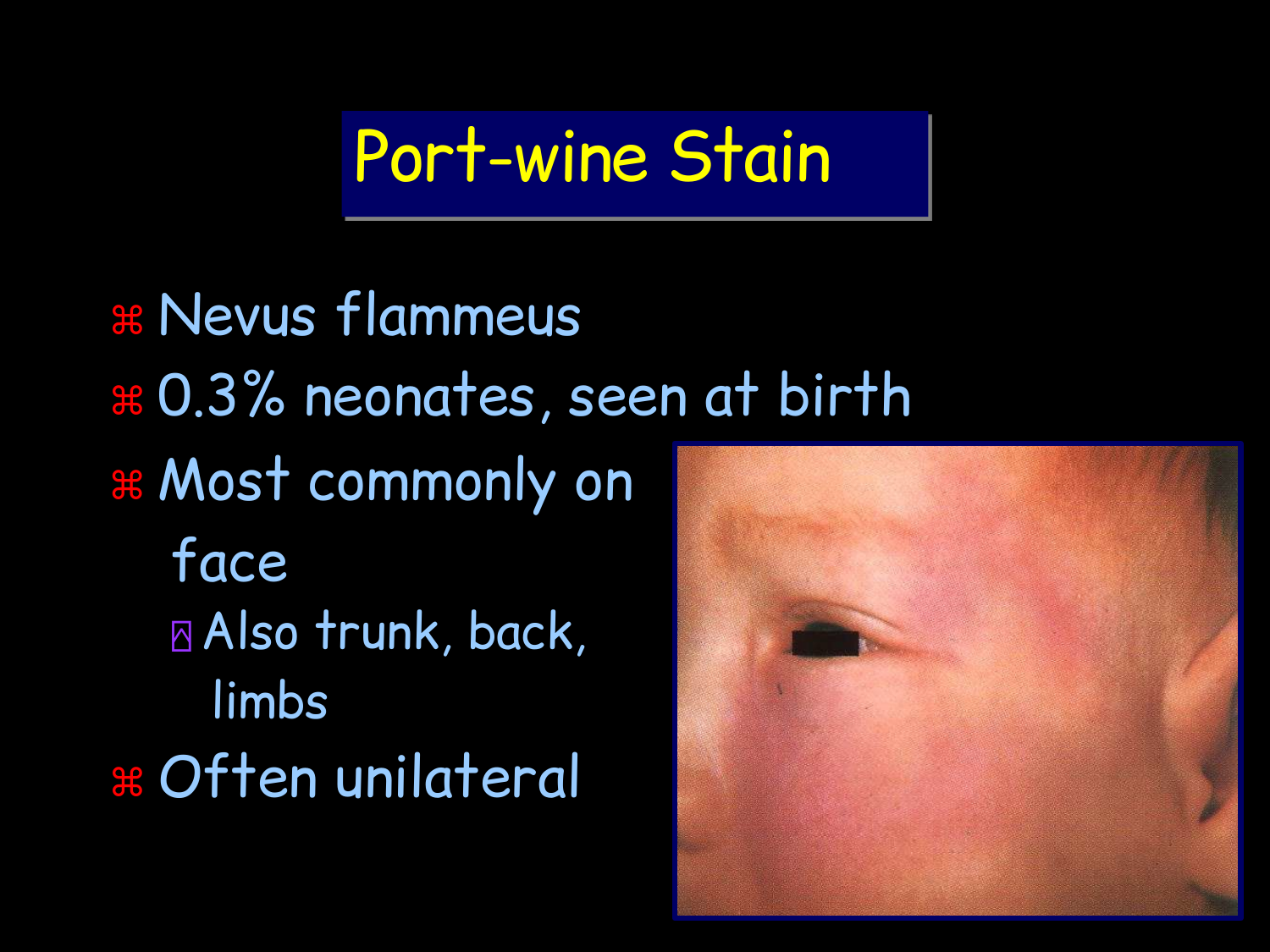

# Port-wine Stain
⌘ Nevus flammeus
⌘ 0.3% neonates, seen at birth
⌘ Most commonly on  face
⍓ Also trunk, back,
limbs
⌘ Often unilateral